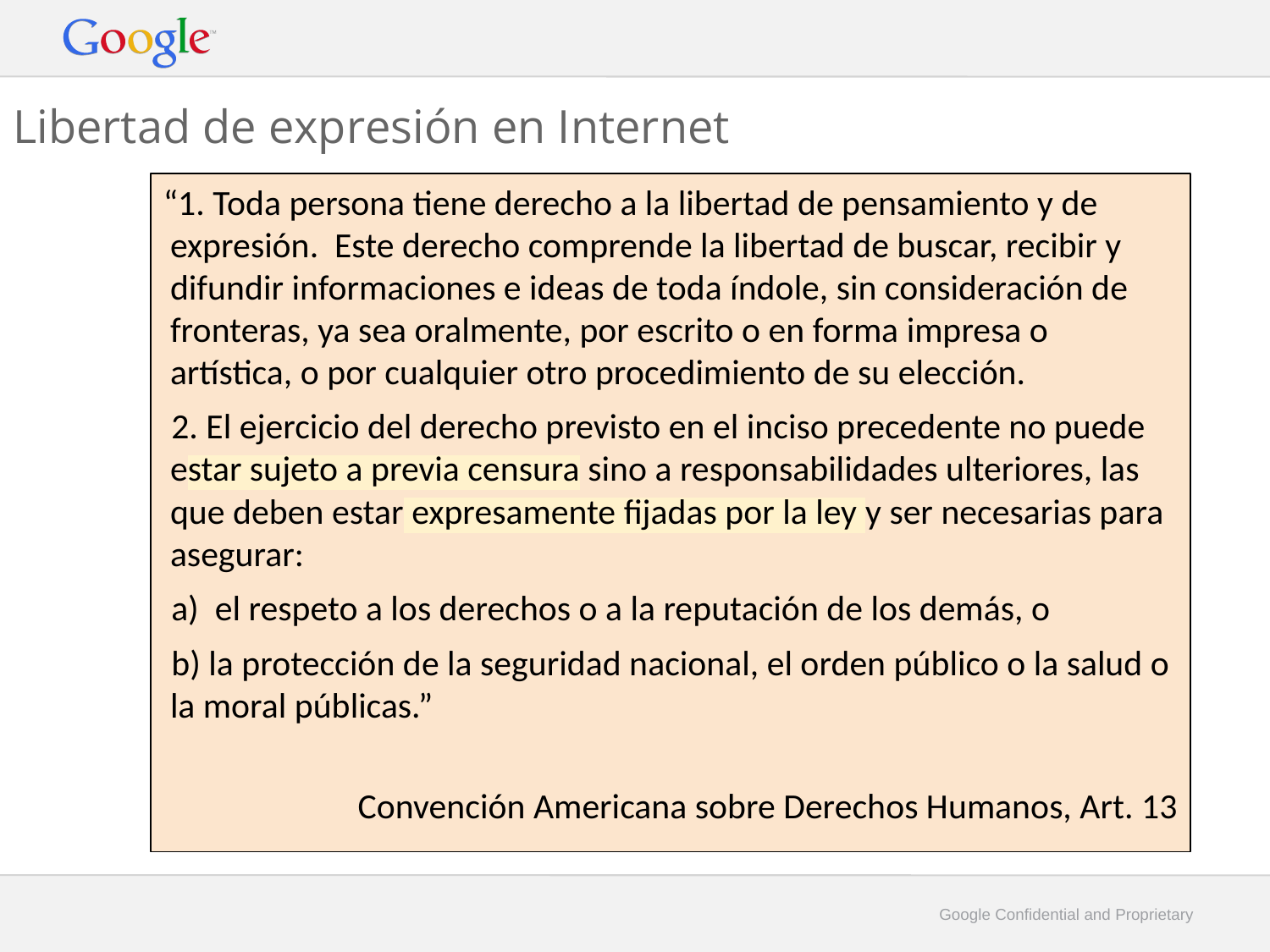

Libertad de expresión en Internet
“1. Toda persona tiene derecho a la libertad de pensamiento y de expresión.  Este derecho comprende la libertad de buscar, recibir y difundir informaciones e ideas de toda índole, sin consideración de fronteras, ya sea oralmente, por escrito o en forma impresa o artística, o por cualquier otro procedimiento de su elección.
 2. El ejercicio del derecho previsto en el inciso precedente no puede estar sujeto a previa censura sino a responsabilidades ulteriores, las que deben estar expresamente fijadas por la ley y ser necesarias para asegurar:
 a)  el respeto a los derechos o a la reputación de los demás, o
 b) la protección de la seguridad nacional, el orden público o la salud o la moral públicas.”

Convención Americana sobre Derechos Humanos, Art. 13